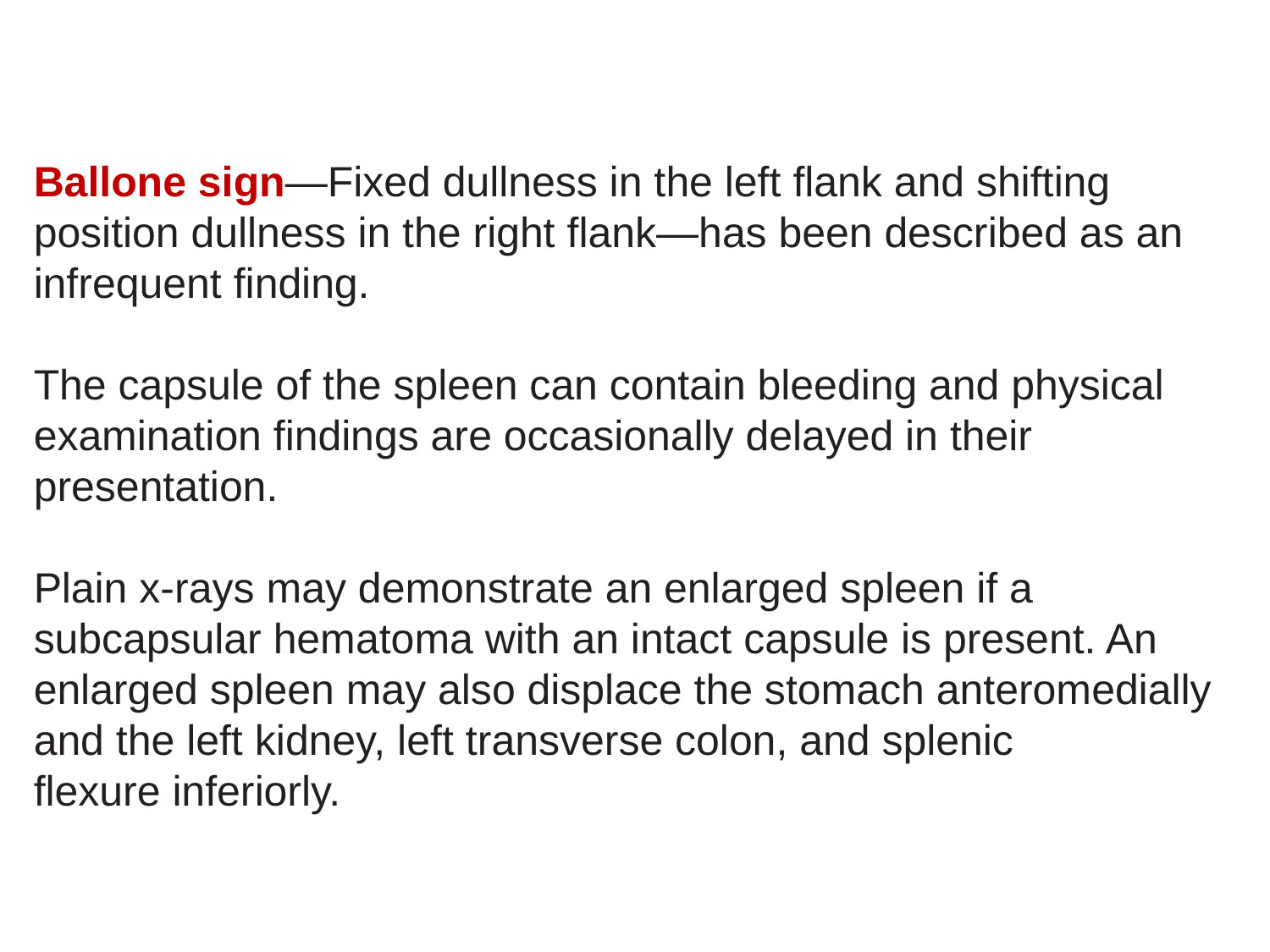

#
Ballone sign—Fixed dullness in the left flank and shifting position dullness in the right flank—has been described as an infrequent finding.

The capsule of the spleen can contain bleeding and physical examination findings are occasionally delayed in their presentation.

Plain x-rays may demonstrate an enlarged spleen if a
subcapsular hematoma with an intact capsule is present. An
enlarged spleen may also displace the stomach anteromedially and the left kidney, left transverse colon, and splenic
flexure inferiorly.